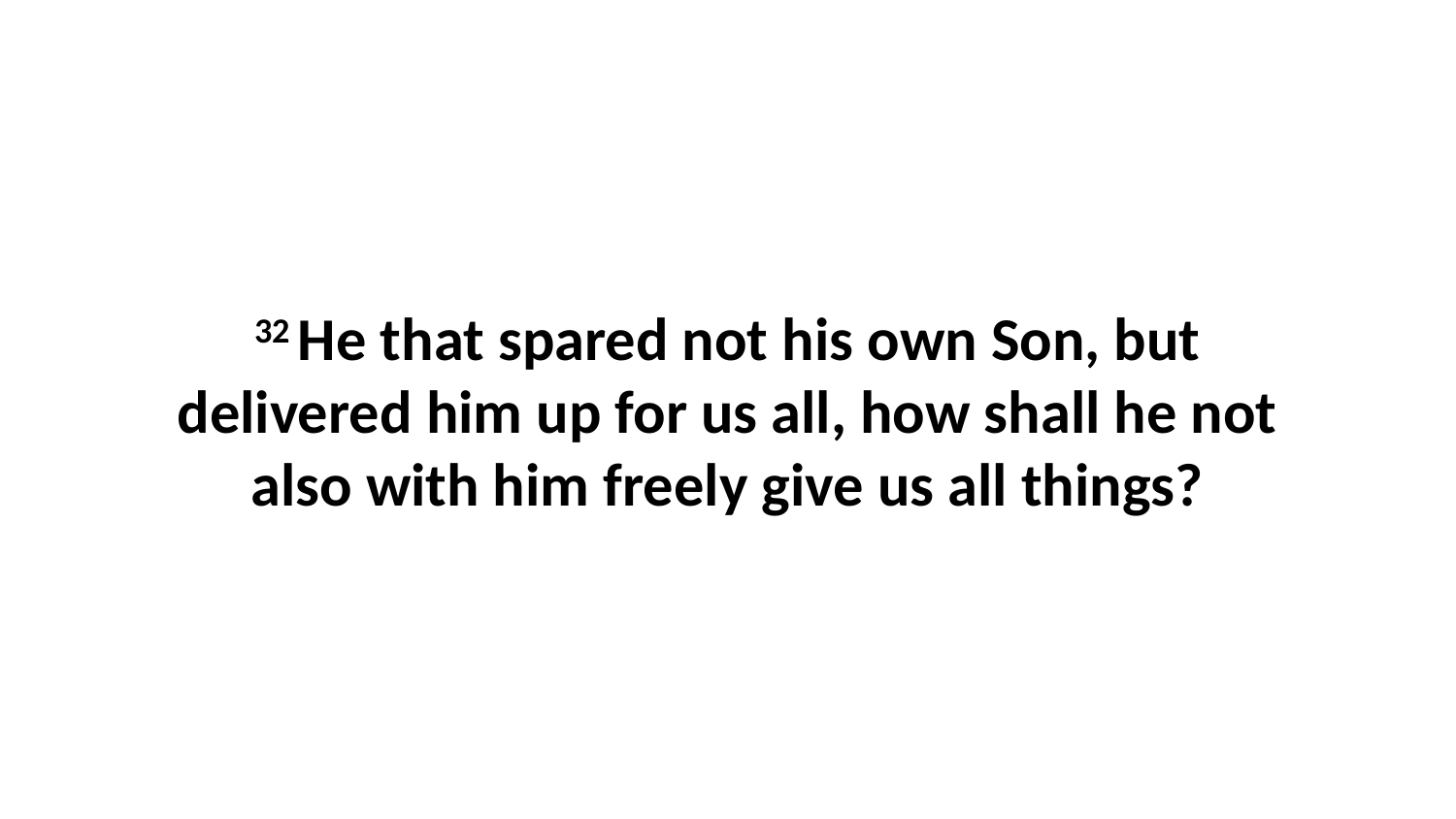

32 He that spared not his own Son, but delivered him up for us all, how shall he not also with him freely give us all things?